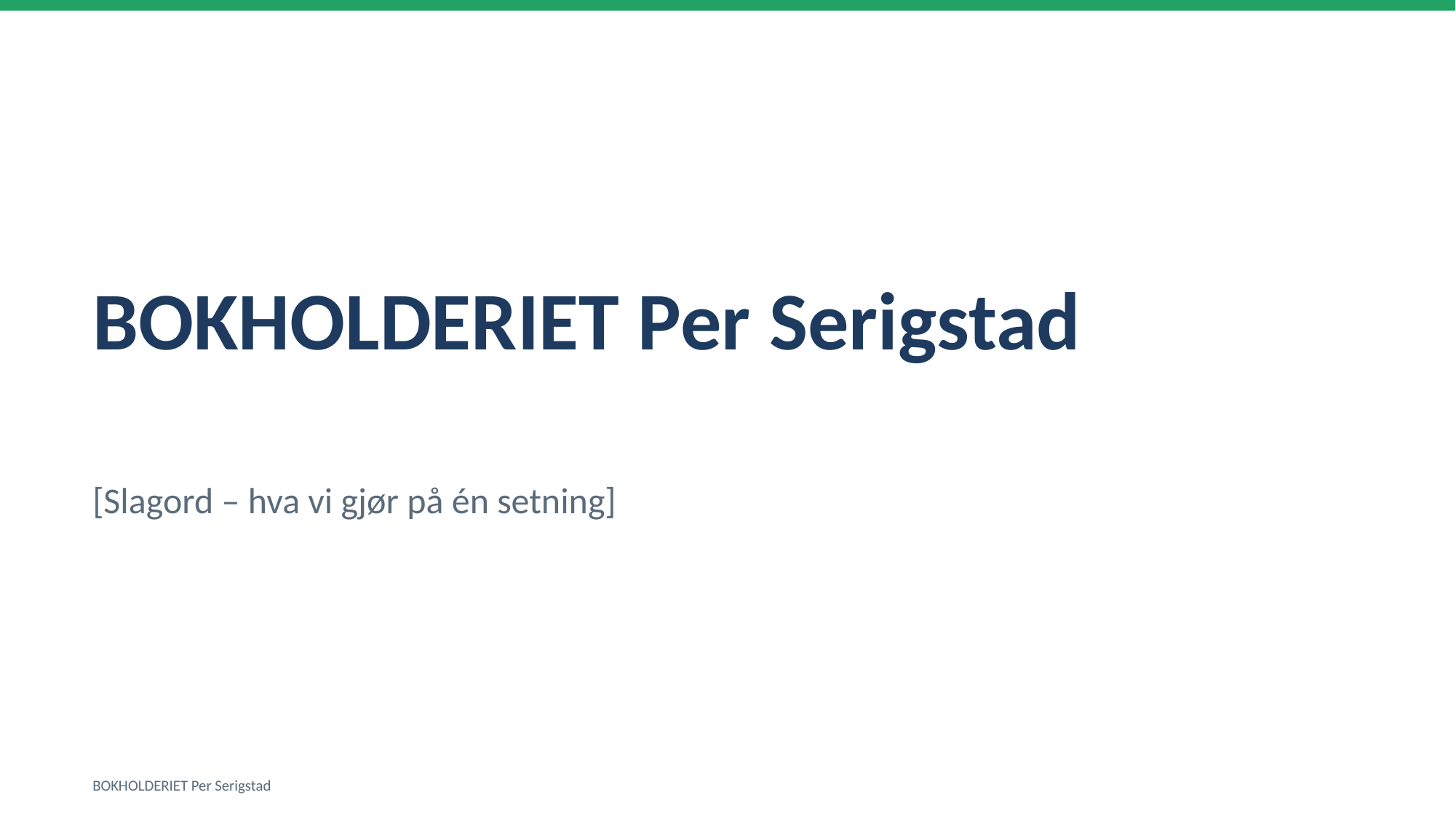

BOKHOLDERIET Per Serigstad
[Slagord – hva vi gjør på én setning]
BOKHOLDERIET Per Serigstad